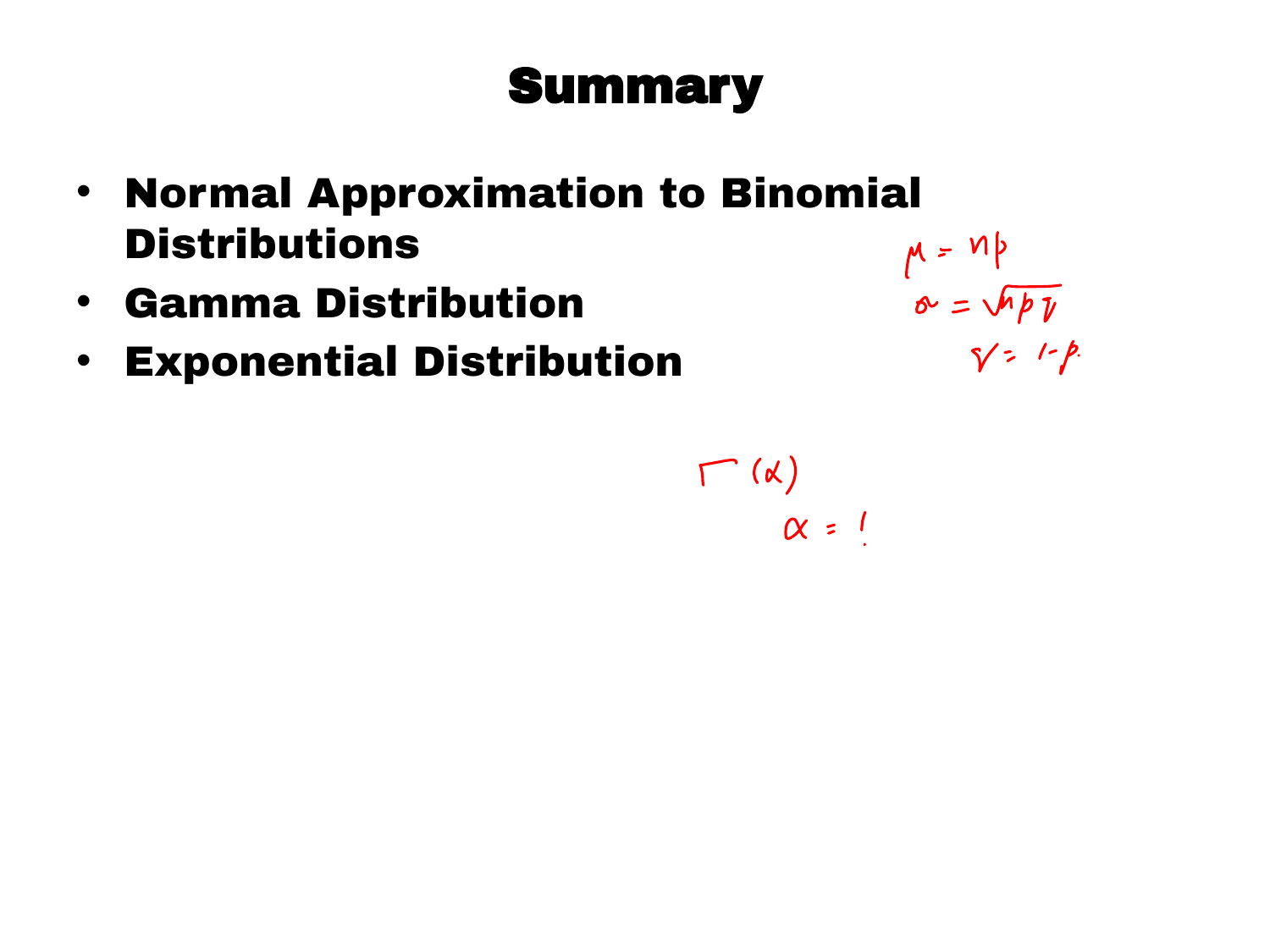

# Summary
Normal Approximation to Binomial Distributions
Gamma Distribution
Exponential Distribution